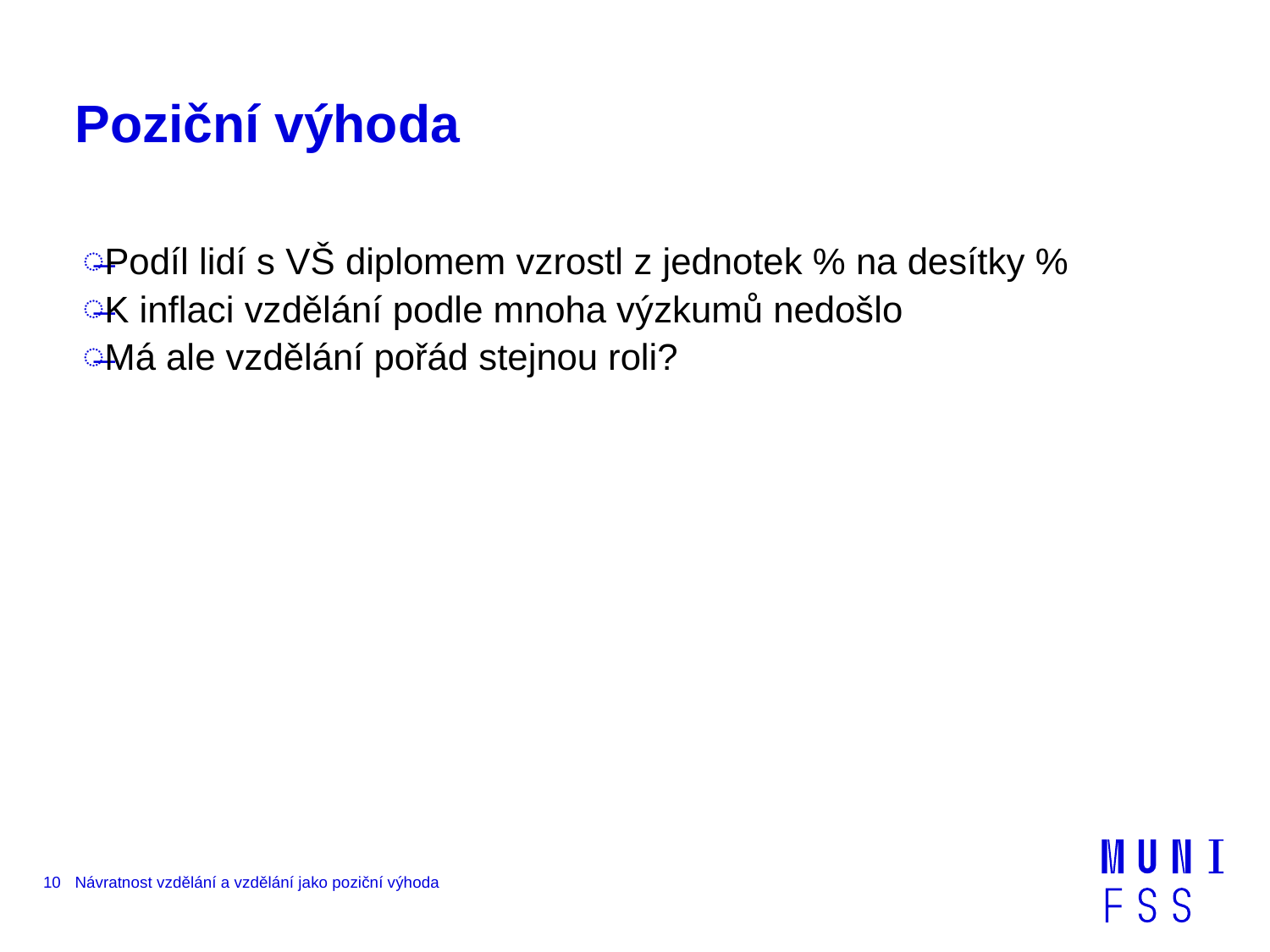

# Poziční výhoda
Podíl lidí s VŠ diplomem vzrostl z jednotek % na desítky %
K inflaci vzdělání podle mnoha výzkumů nedošlo
Má ale vzdělání pořád stejnou roli?
10
Návratnost vzdělání a vzdělání jako poziční výhoda